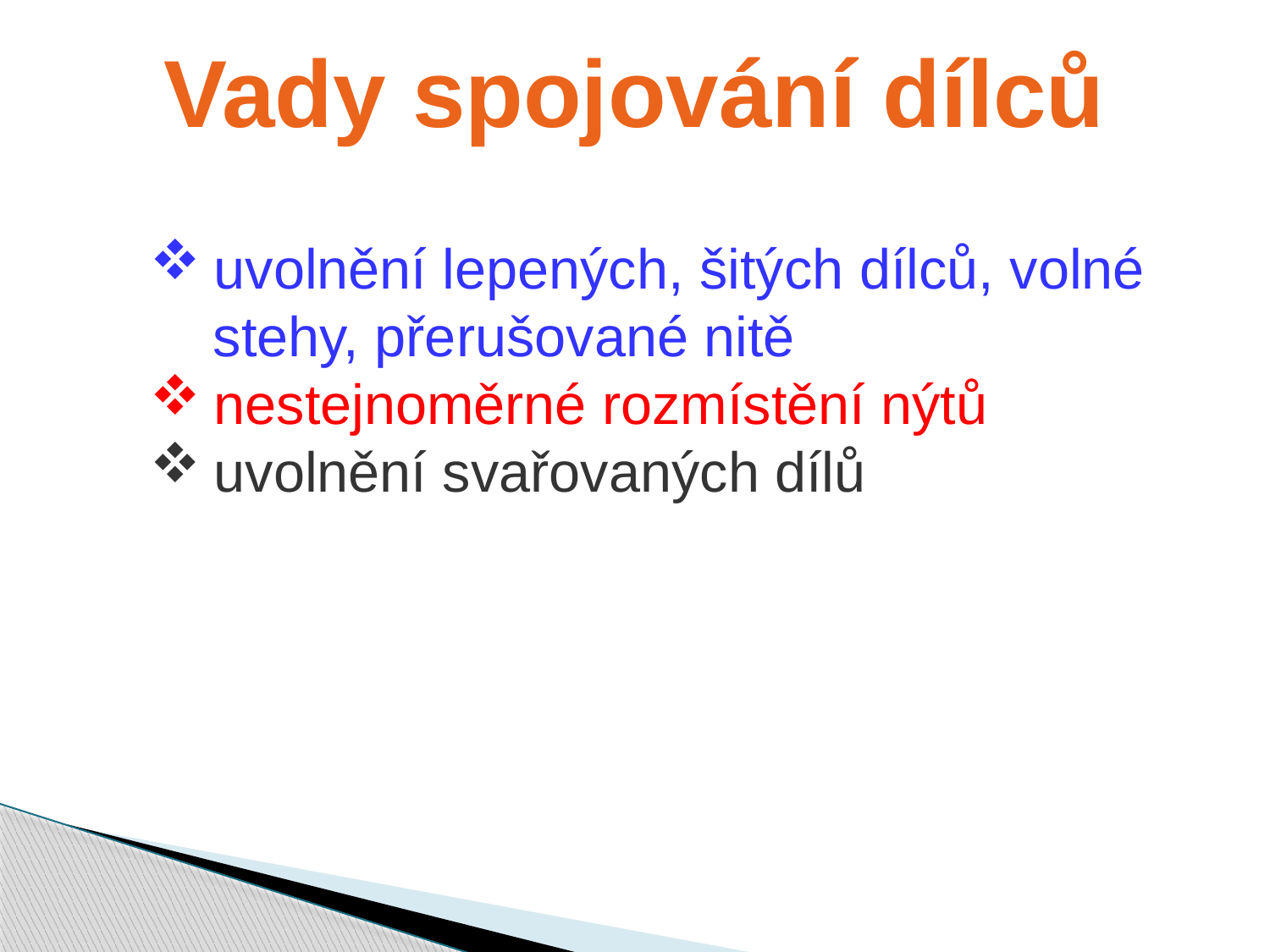

Vady spojování dílců
uvolnění lepených, šitých dílců, volné
    stehy, přerušované nitě
nestejnoměrné rozmístění nýtů
uvolnění svařovaných dílů